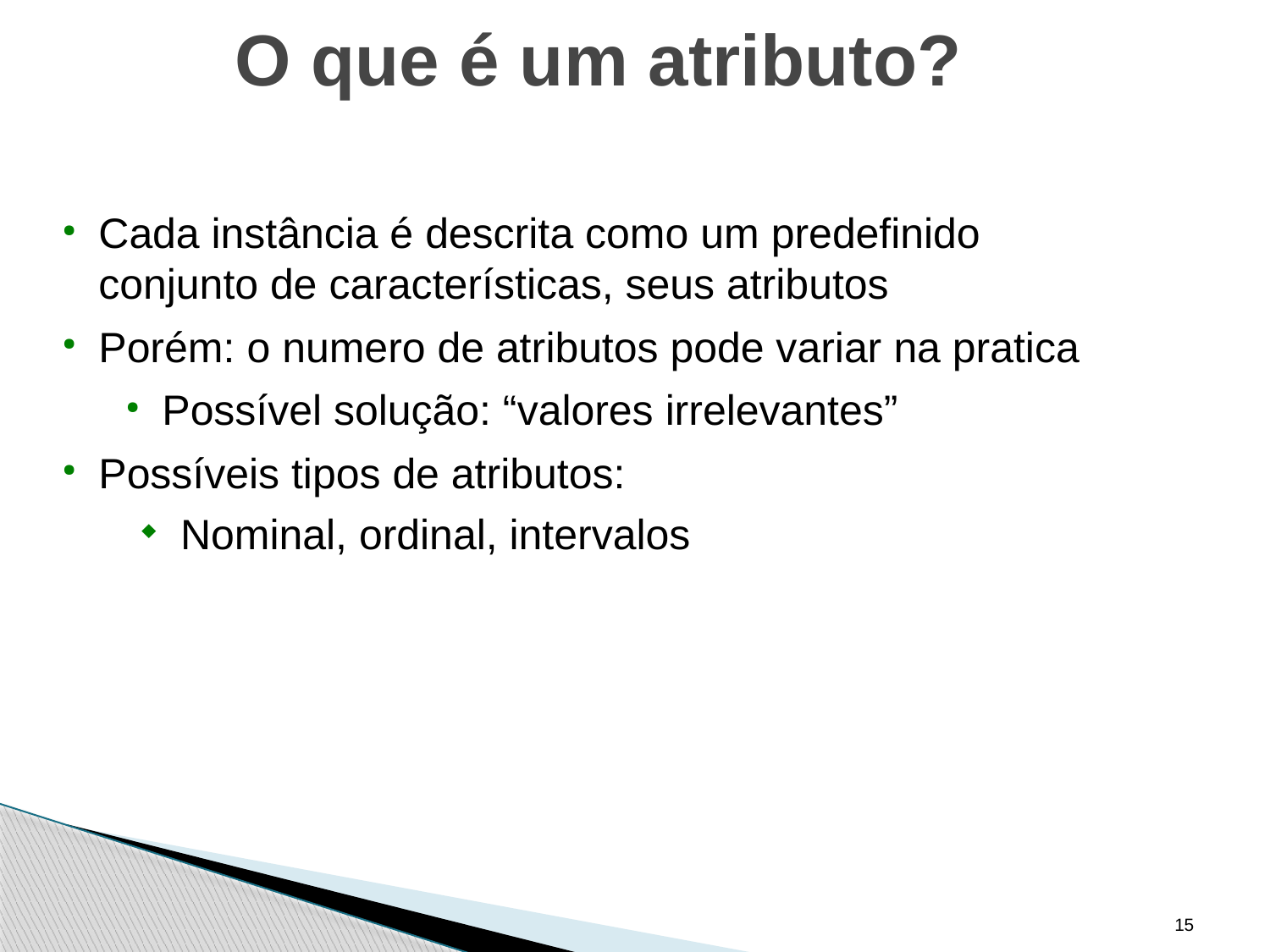

O que é um atributo?
Cada instância é descrita como um predefinido conjunto de características, seus atributos
Porém: o numero de atributos pode variar na pratica
Possível solução: “valores irrelevantes”
Possíveis tipos de atributos:
Nominal, ordinal, intervalos
15